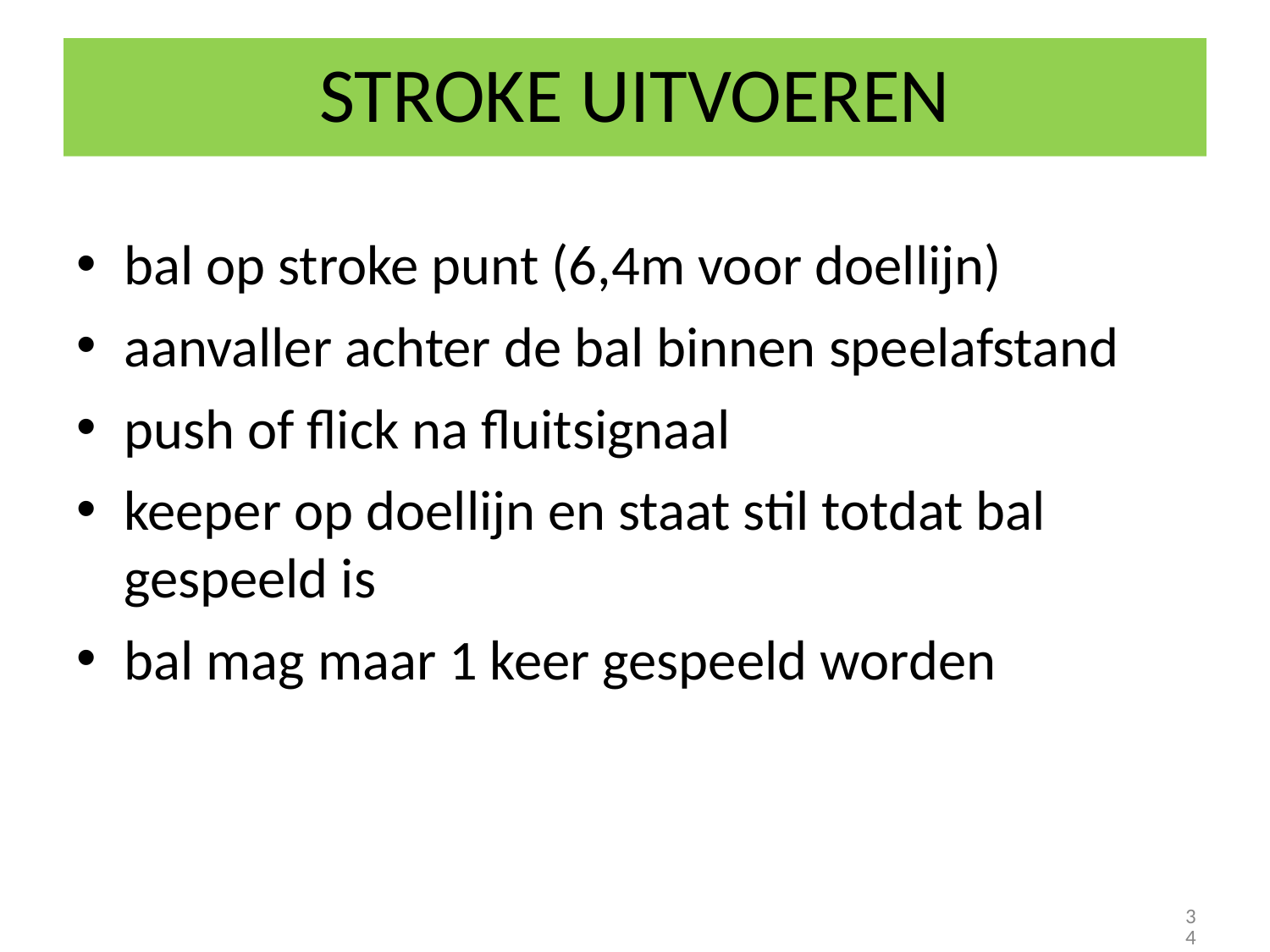

# STROKE UITVOEREN
bal op stroke punt (6,4m voor doellijn)
aanvaller achter de bal binnen speelafstand
push of flick na fluitsignaal
keeper op doellijn en staat stil totdat bal gespeeld is
bal mag maar 1 keer gespeeld worden

34